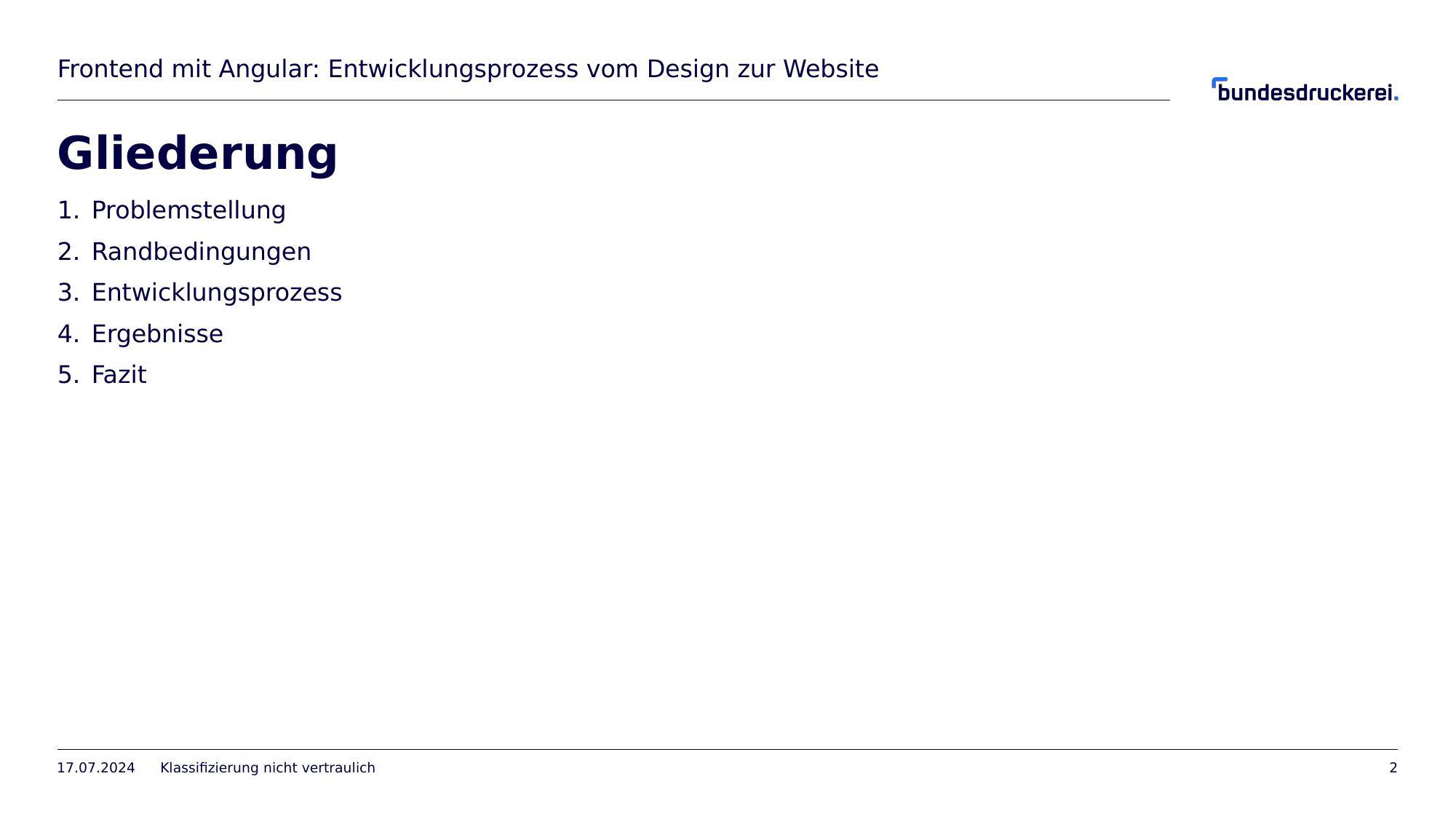

Frontend mit Angular: Entwicklungsprozess vom Design zur Website
# Gliederung
Problemstellung
Randbedingungen
Entwicklungsprozess
Ergebnisse
Fazit
17.07.2024
Klassifizierung nicht vertraulich
2